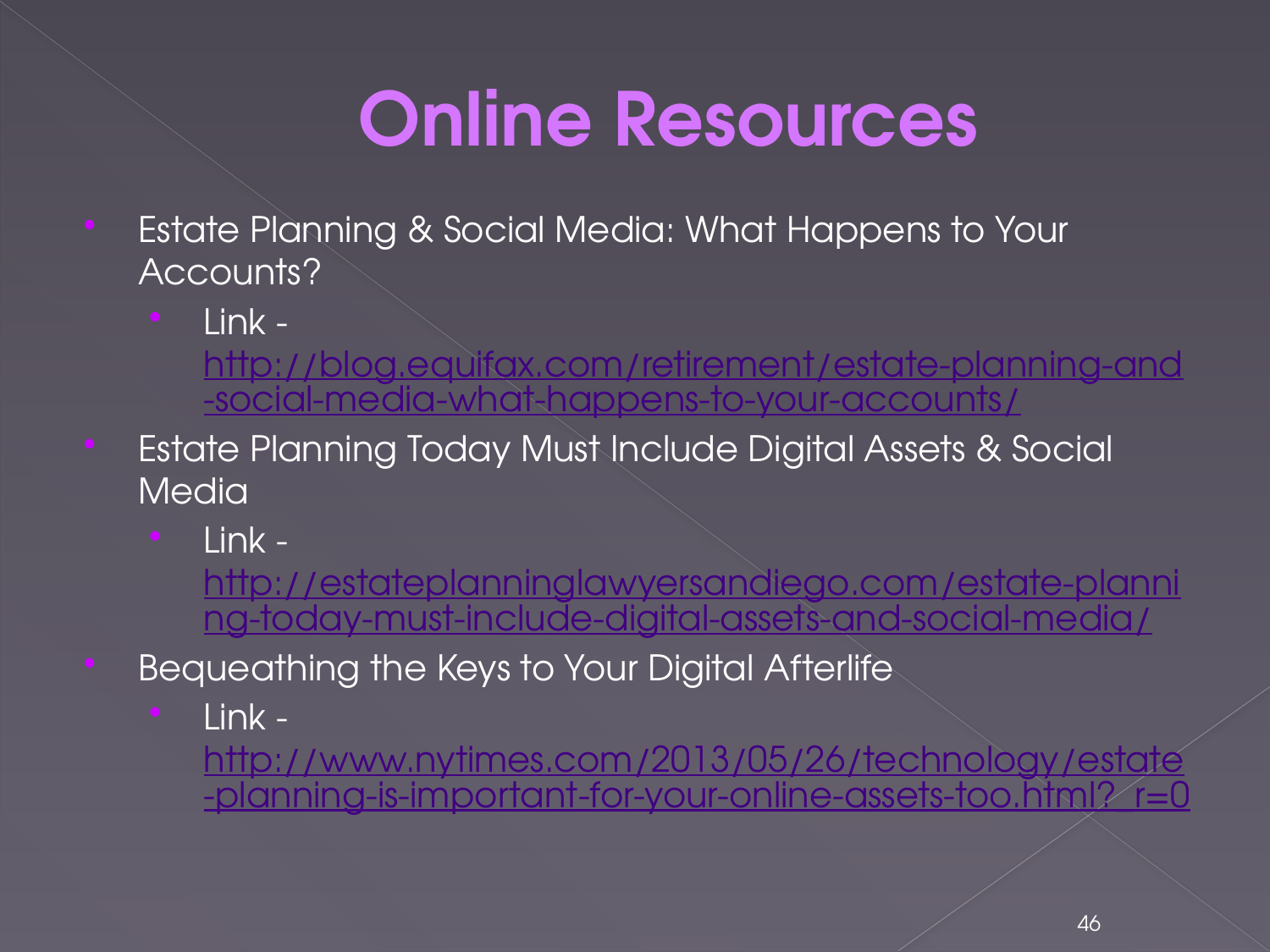

Online Resources
Estate Planning & Social Media: What Happens to Your Accounts?
Link - http://blog.equifax.com/retirement/estate-planning-and-social-media-what-happens-to-your-accounts/
Estate Planning Today Must Include Digital Assets & Social Media
Link - http://estateplanninglawyersandiego.com/estate-planning-today-must-include-digital-assets-and-social-media/
Bequeathing the Keys to Your Digital Afterlife
Link - http://www.nytimes.com/2013/05/26/technology/estate-planning-is-important-for-your-online-assets-too.html?_r=0

46